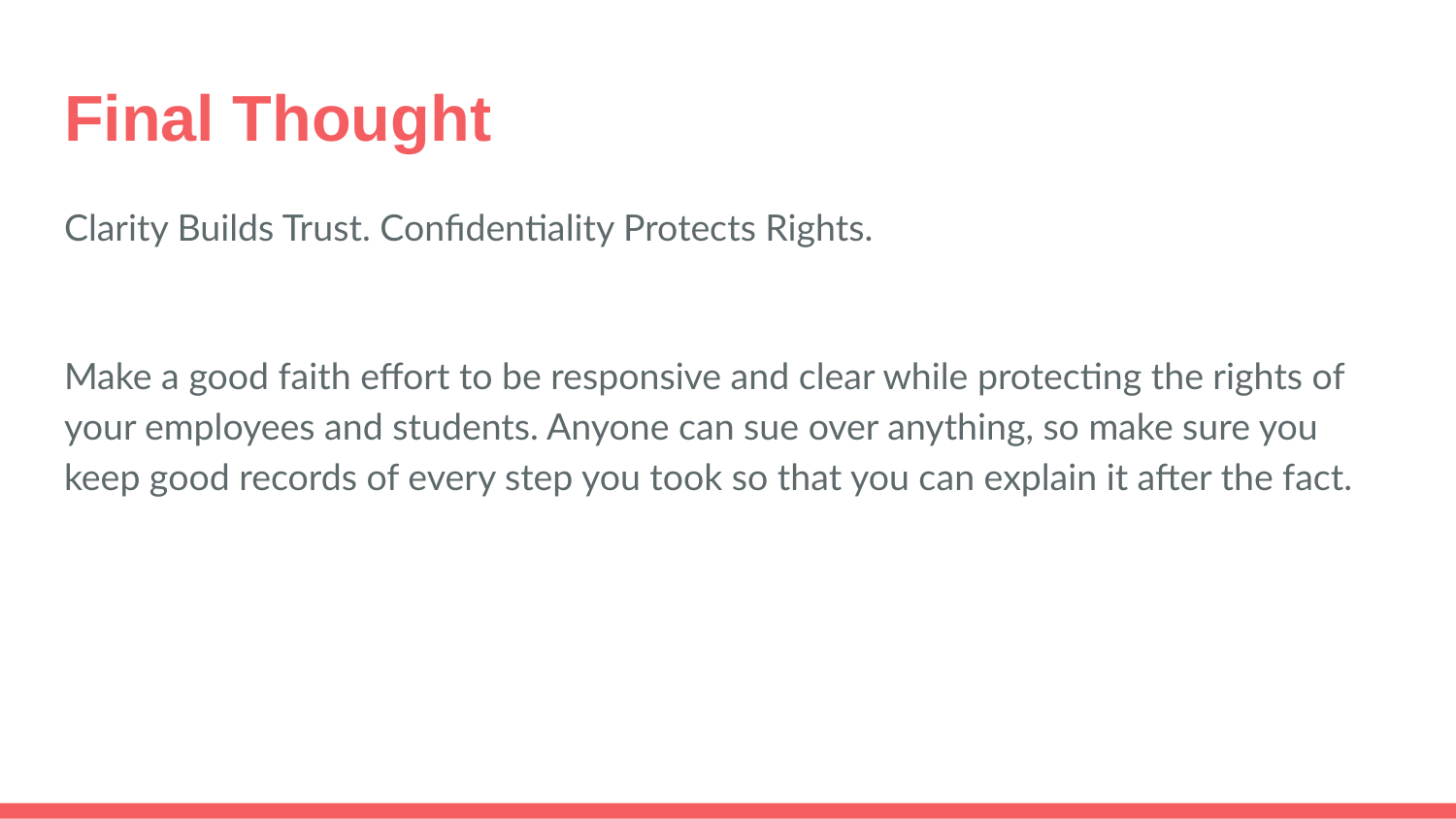

# Final Thought
Clarity Builds Trust. Confidentiality Protects Rights.

Make a good faith effort to be responsive and clear while protecting the rights of your employees and students. Anyone can sue over anything, so make sure you keep good records of every step you took so that you can explain it after the fact.